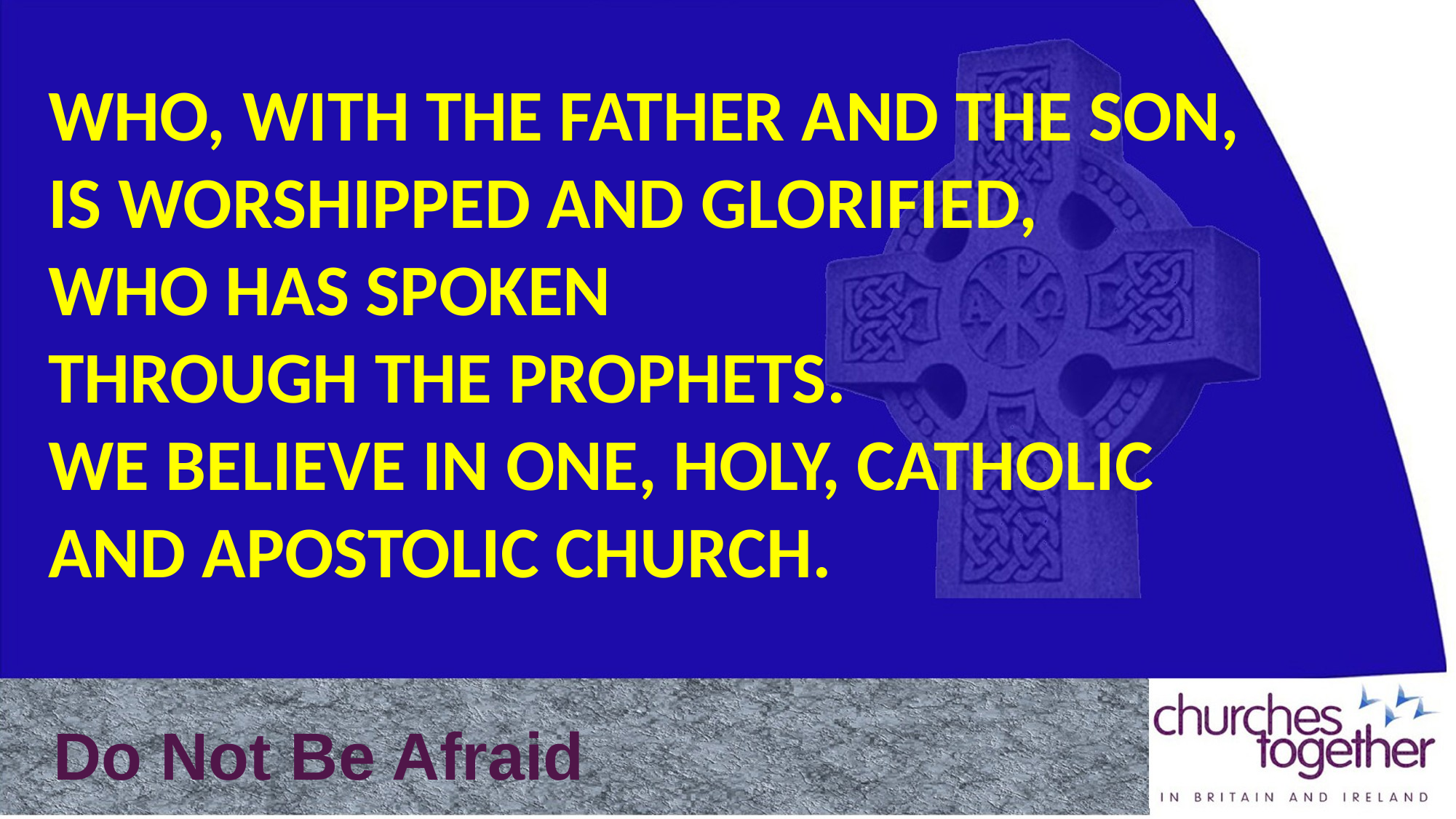

Who, with the Father and the Son, is worshipped and glorified,
who has spoken
through the Prophets.
We believe in one, holy, catholic and apostolic Church.

Do Not Be Afraid